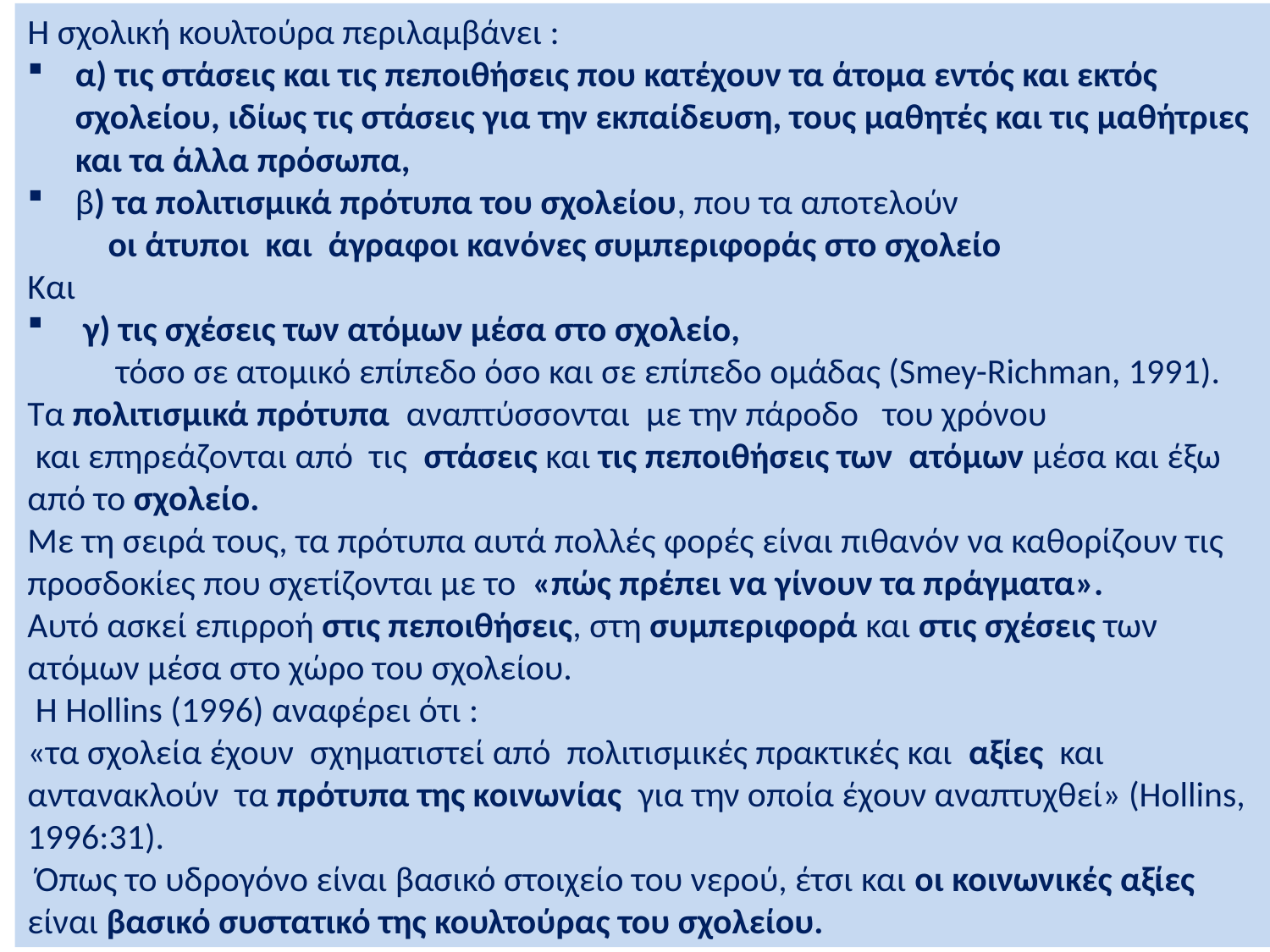

Η σχολική κουλτούρα περιλαμβάνει :
α) τις στάσεις και τις πεποιθήσεις που κατέχουν τα άτομα εντός και εκτός σχολείου, ιδίως τις στάσεις για την εκπαίδευση, τους μαθητές και τις μαθήτριες και τα άλλα πρόσωπα,
β) τα πολιτισμικά πρότυπα του σχολείου, που τα αποτελούν
          οι άτυποι  και  άγραφοι κανόνες συμπεριφοράς στο σχολείο
Και
 γ) τις σχέσεις των ατόμων μέσα στο σχολείο,
           τόσο σε ατομικό επίπεδο όσο και σε επίπεδο ομάδας (Smey-Richman, 1991).
Τα πολιτισμικά πρότυπα  αναπτύσσονται  με την πάροδο   του χρόνου
 και επηρεάζονται από  τις  στάσεις και τις πεποιθήσεις των  ατόμων μέσα και έξω από το σχολείο.
Με τη σειρά τους, τα πρότυπα αυτά πολλές φορές είναι πιθανόν να καθορίζουν τις προσδοκίες που σχετίζονται με το  «πώς πρέπει να γίνουν τα πράγματα».
Αυτό ασκεί επιρροή στις πεποιθήσεις, στη συμπεριφορά και στις σχέσεις των ατόμων μέσα στο χώρο του σχολείου.
 Η Hollins (1996) αναφέρει ότι :
«τα σχολεία έχουν  σχηματιστεί από  πολιτισμικές πρακτικές και  αξίες  και αντανακλούν  τα πρότυπα της κοινωνίας  για την οποία έχουν αναπτυχθεί» (Hollins, 1996:31).
 Όπως το υδρογόνο είναι βασικό στοιχείο του νερού, έτσι και οι κοινωνικές αξίες είναι βασικό συστατικό της κουλτούρας του σχολείου.